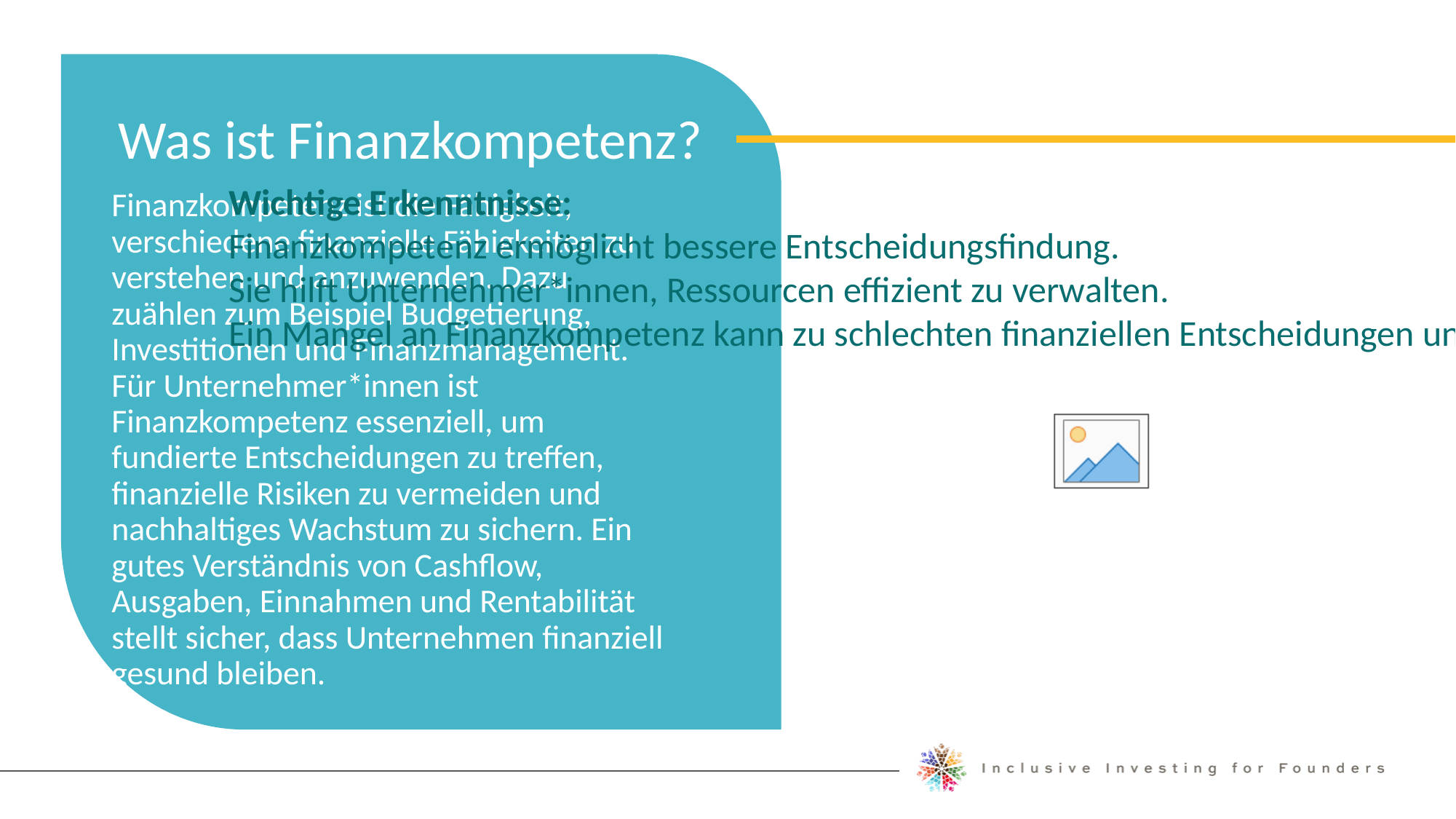

Was ist Finanzkompetenz?
Wichtige Erkenntnisse:
Finanzkompetenz ermöglicht bessere Entscheidungsfindung.
Sie hilft Unternehmer*innen, Ressourcen effizient zu verwalten.
Ein Mangel an Finanzkompetenz kann zu schlechten finanziellen Entscheidungen und geschäftlichem Scheitern führen.
Finanzkompetenz ist die Fähigkeit, verschiedene finanzielle Fähigkeiten zu verstehen und anzuwenden. Dazu zuählen zum Beispiel Budgetierung, Investitionen und Finanzmanagement. Für Unternehmer*innen ist Finanzkompetenz essenziell, um fundierte Entscheidungen zu treffen, finanzielle Risiken zu vermeiden und nachhaltiges Wachstum zu sichern. Ein gutes Verständnis von Cashflow, Ausgaben, Einnahmen und Rentabilität stellt sicher, dass Unternehmen finanziell gesund bleiben.